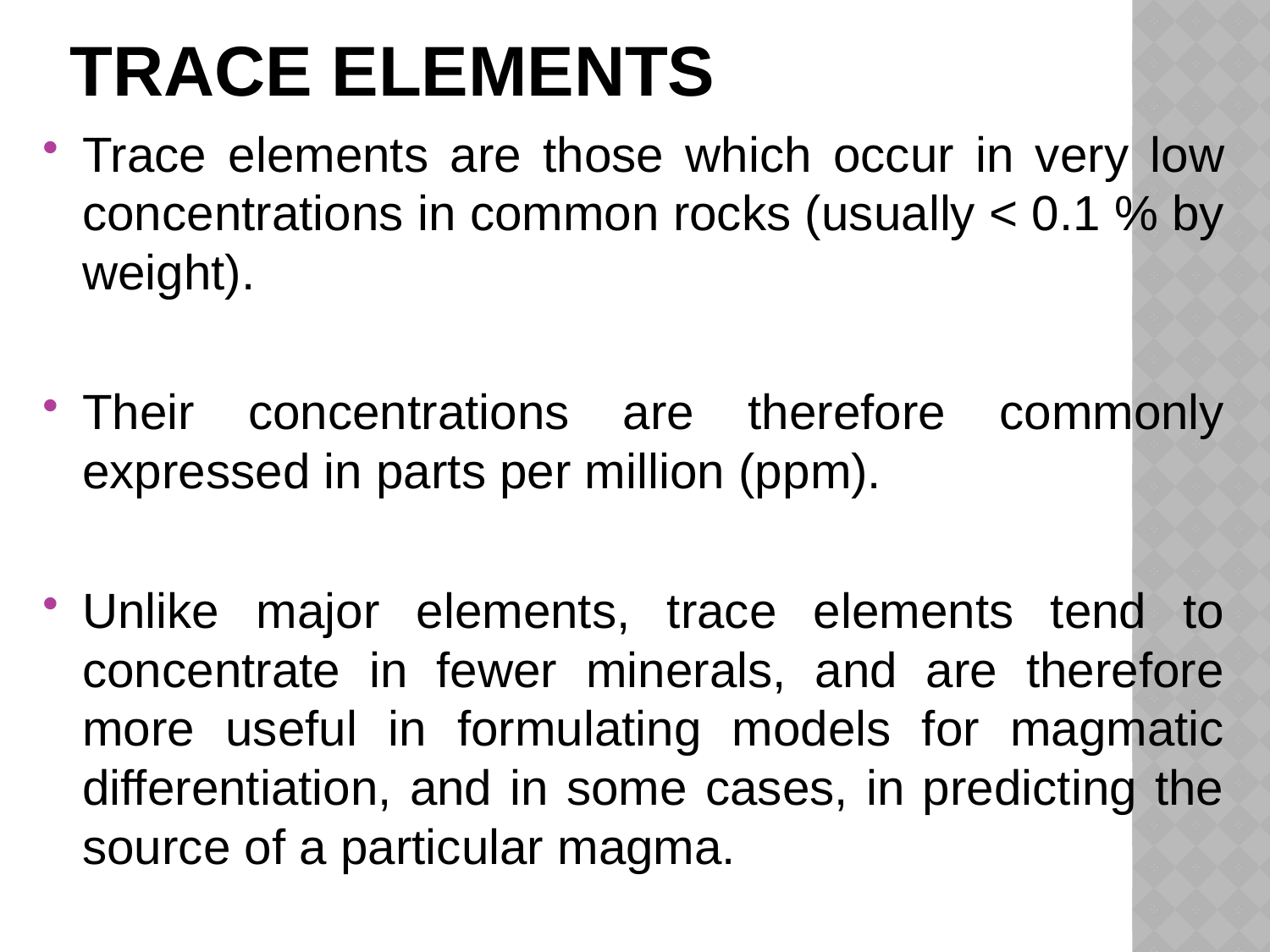

# Trace Elements
Trace elements are those which occur in very low concentrations in common rocks (usually < 0.1 % by weight).

Their concentrations are therefore commonly expressed in parts per million (ppm).

Unlike major elements, trace elements tend to concentrate in fewer minerals, and are therefore more useful in formulating models for magmatic differentiation, and in some cases, in predicting the source of a particular magma.